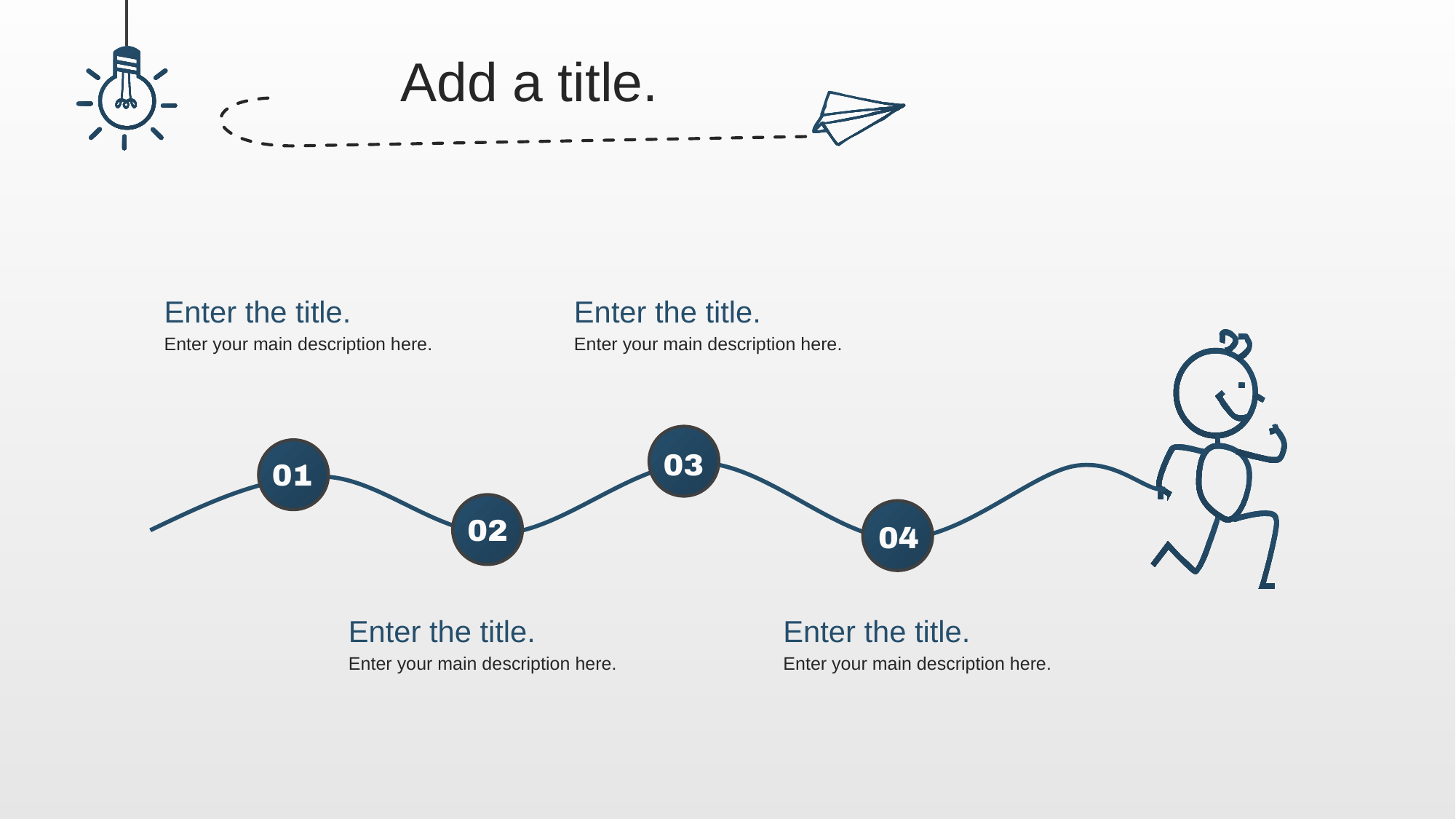

Add a title.

Enter the title.
Enter your main description here.
Enter the title.
Enter your main description here.

03

01

02

04
Enter the title.
Enter your main description here.
Enter the title.
Enter your main description here.